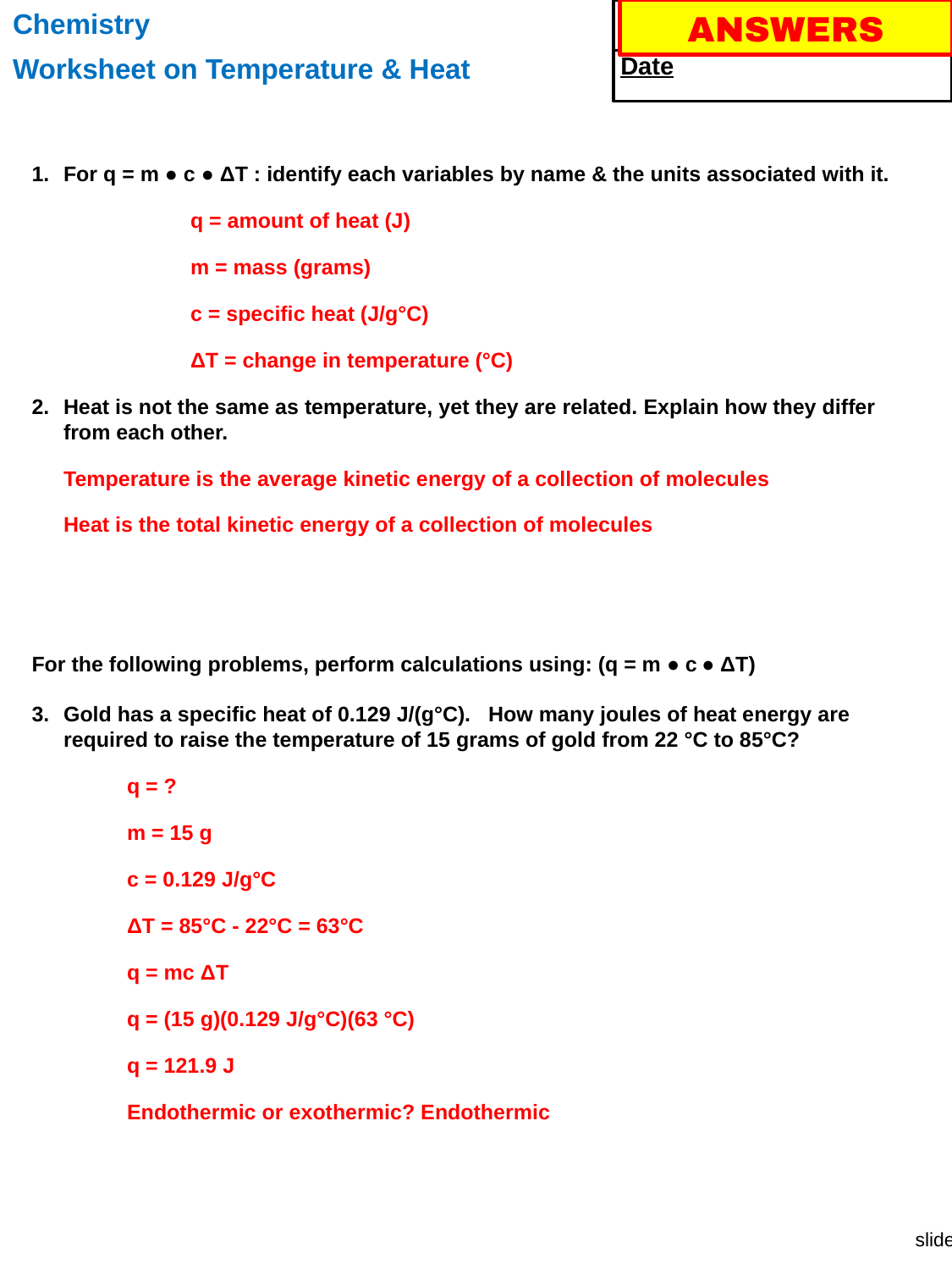

Chemistry
Worksheet on Temperature & Heat
 Name
 Date
ANSWERS
1. 	For q = m ● c ● ΔT : identify each variables by name & the units associated with it.
		q = amount of heat (J)
		m = mass (grams)
		c = specific heat (J/g°C)
		ΔT = change in temperature (°C)
2. 	Heat is not the same as temperature, yet they are related. Explain how they differ from each other.
	Temperature is the average kinetic energy of a collection of molecules
	Heat is the total kinetic energy of a collection of molecules

For the following problems, perform calculations using: (q = m ● c ● ΔT)
3. 	Gold has a specific heat of 0.129 J/(g°C).   How many joules of heat energy are required to raise the temperature of 15 grams of gold from 22 °C to 85°C?
q = ?
m = 15 g
c = 0.129 J/g°C
ΔT = 85°C - 22°C = 63°C
q = mc ΔT
q = (15 g)(0.129 J/g°C)(63 °C)
q = 121.9 J
Endothermic or exothermic? Endothermic